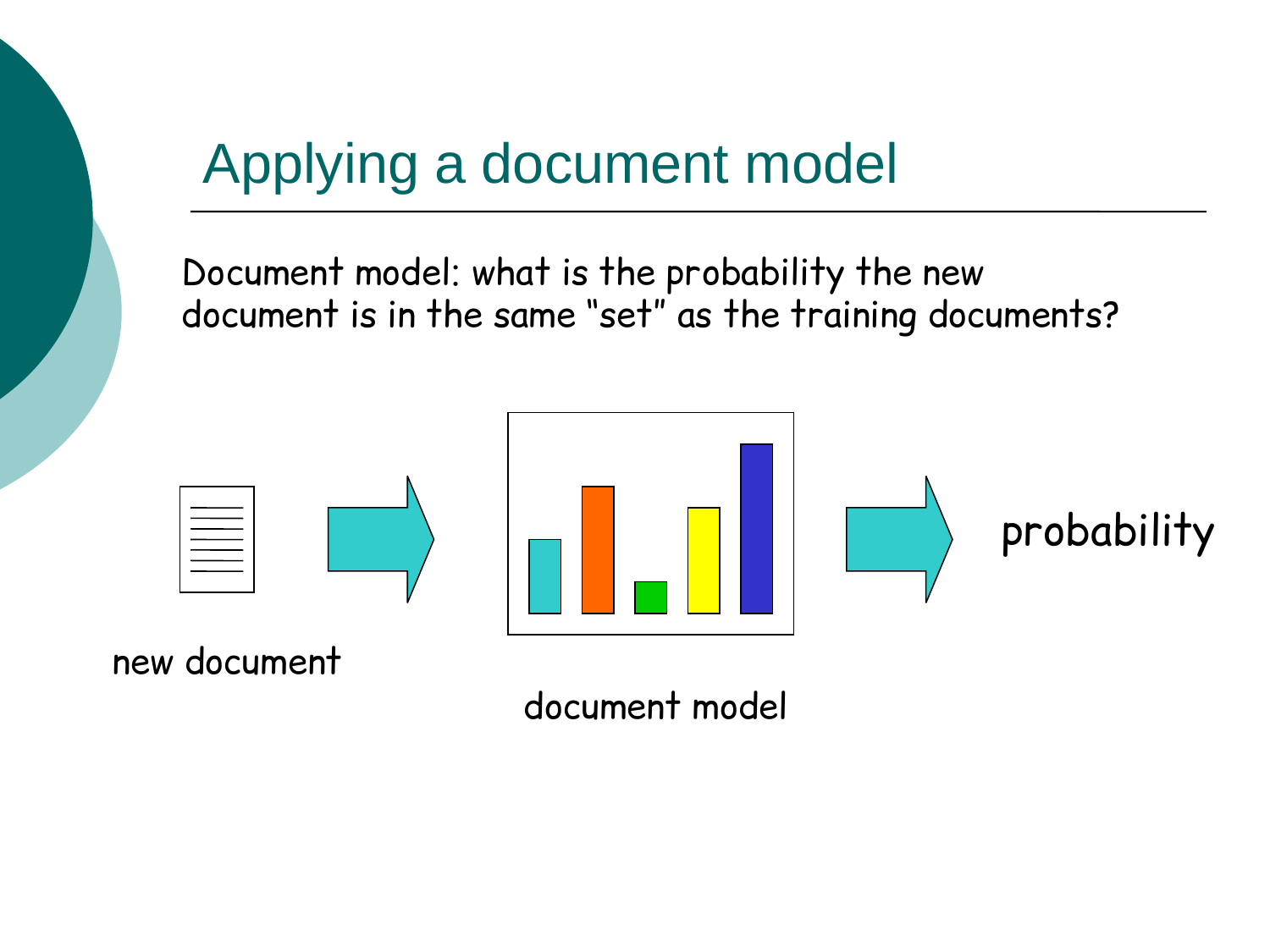

# Applying a document model
Document model: what is the probability the new document is in the same “set” as the training documents?

probability
 new document
document model